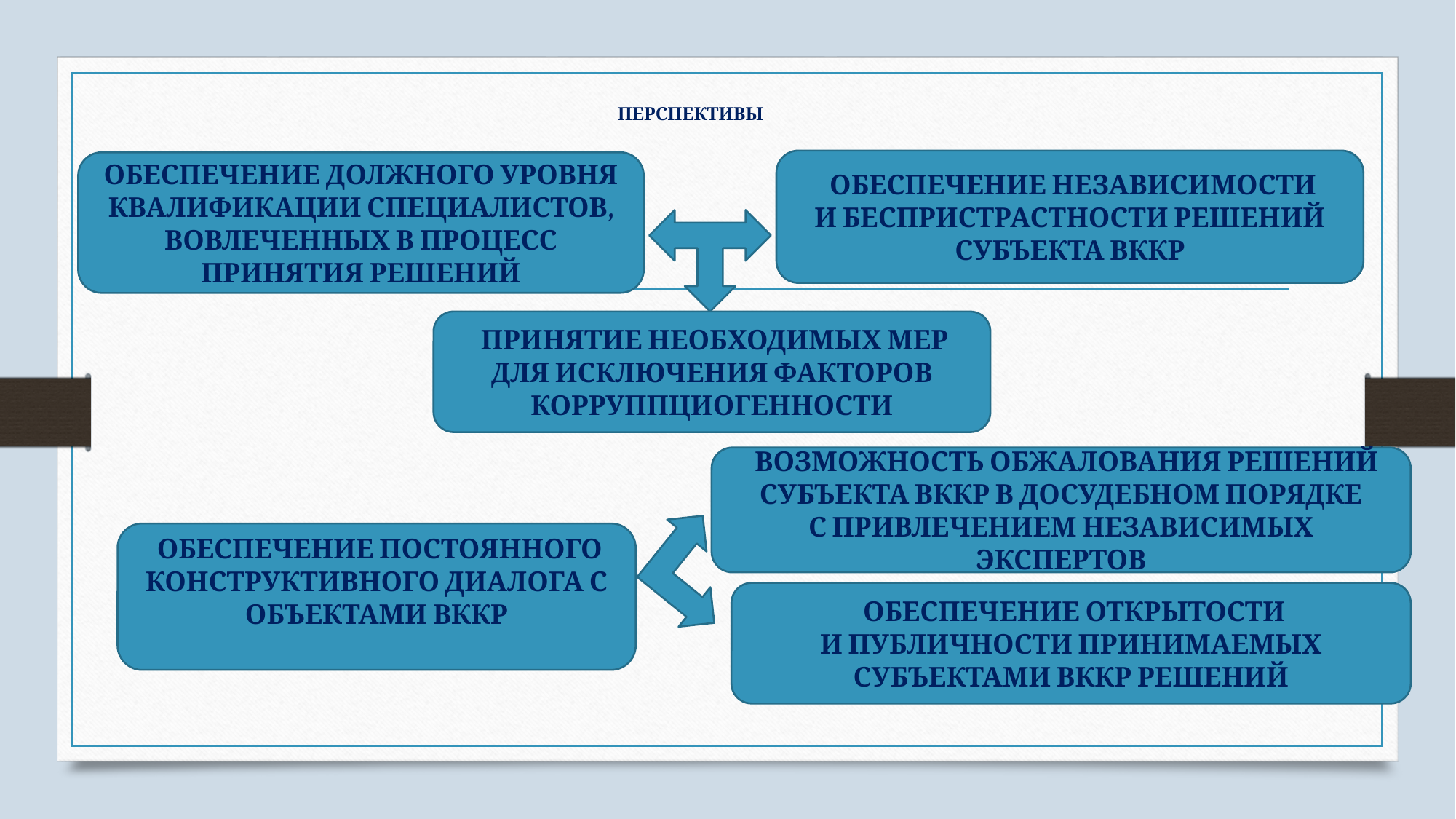

# ПЕРСПЕКТИВЫ
 ОБЕСПЕЧЕНИЕ НЕЗАВИСИМОСТИ И БЕСПРИСТРАСТНОСТИ РЕШЕНИЙ СУБЪЕКТА ВККР
ОБЕСПЕЧЕНИЕ ДОЛЖНОГО УРОВНЯ КВАЛИФИКАЦИИ СПЕЦИАЛИСТОВ, ВОВЛЕЧЕННЫХ В ПРОЦЕСС ПРИНЯТИЯ РЕШЕНИЙ

 ПРИНЯТИЕ НЕОБХОДИМЫХ МЕР ДЛЯ ИСКЛЮЧЕНИЯ ФАКТОРОВ КОРРУППЦИОГЕННОСТИ
  ВОЗМОЖНОСТЬ ОБЖАЛОВАНИЯ РЕШЕНИЙ СУБЪЕКТА ВККР В ДОСУДЕБНОМ ПОРЯДКЕ С ПРИВЛЕЧЕНИЕМ НЕЗАВИСИМЫХ ЭКСПЕРТОВ

 ОБЕСПЕЧЕНИЕ ПОСТОЯННОГО КОНСТРУКТИВНОГО ДИАЛОГА С ОБЪЕКТАМИ ВККР

 ОБЕСПЕЧЕНИЕ ОТКРЫТОСТИ И ПУБЛИЧНОСТИ ПРИНИМАЕМЫХ СУБЪЕКТАМИ ВККР РЕШЕНИЙ